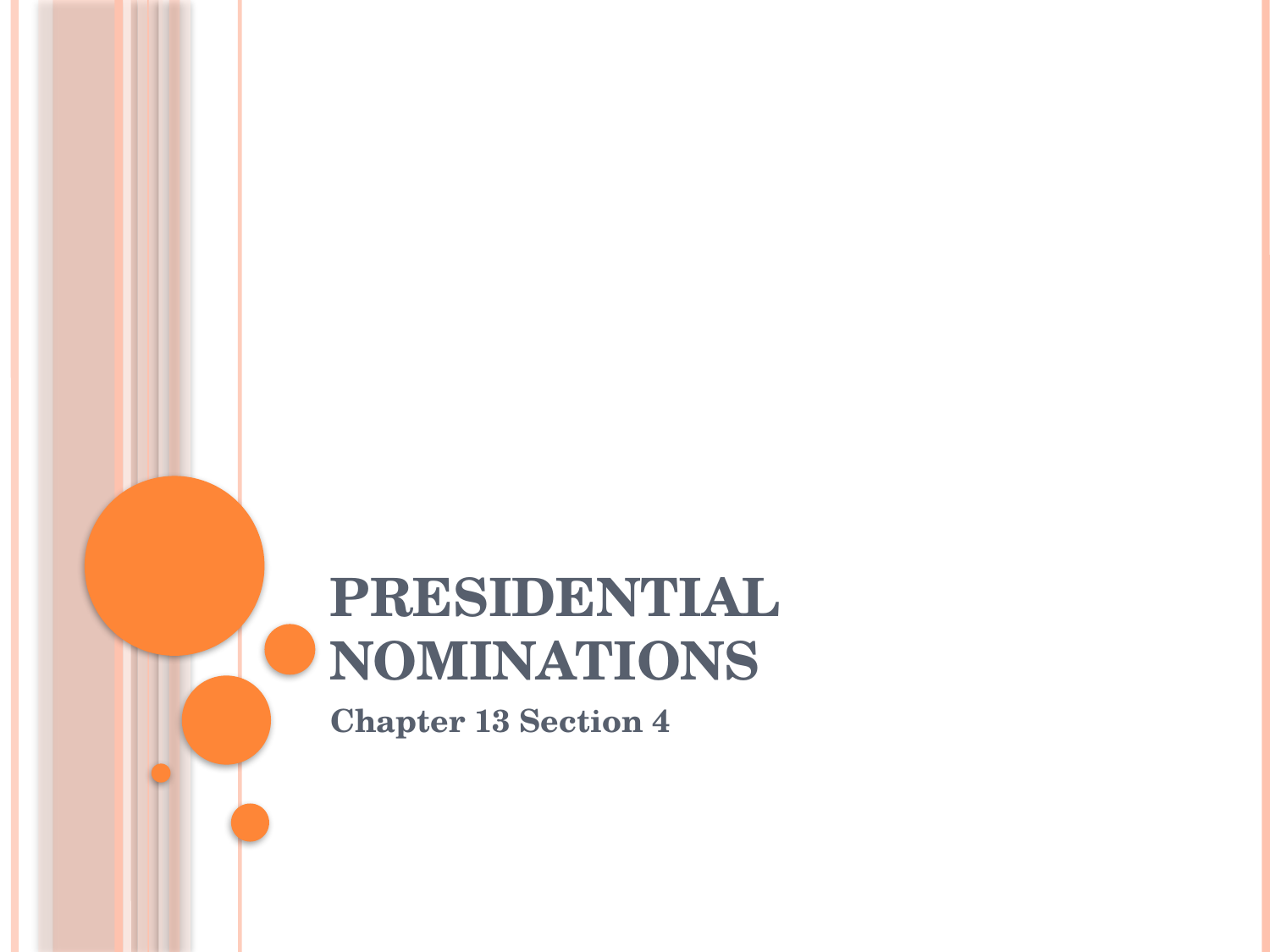

# Presidential Nominations
Chapter 13 Section 4